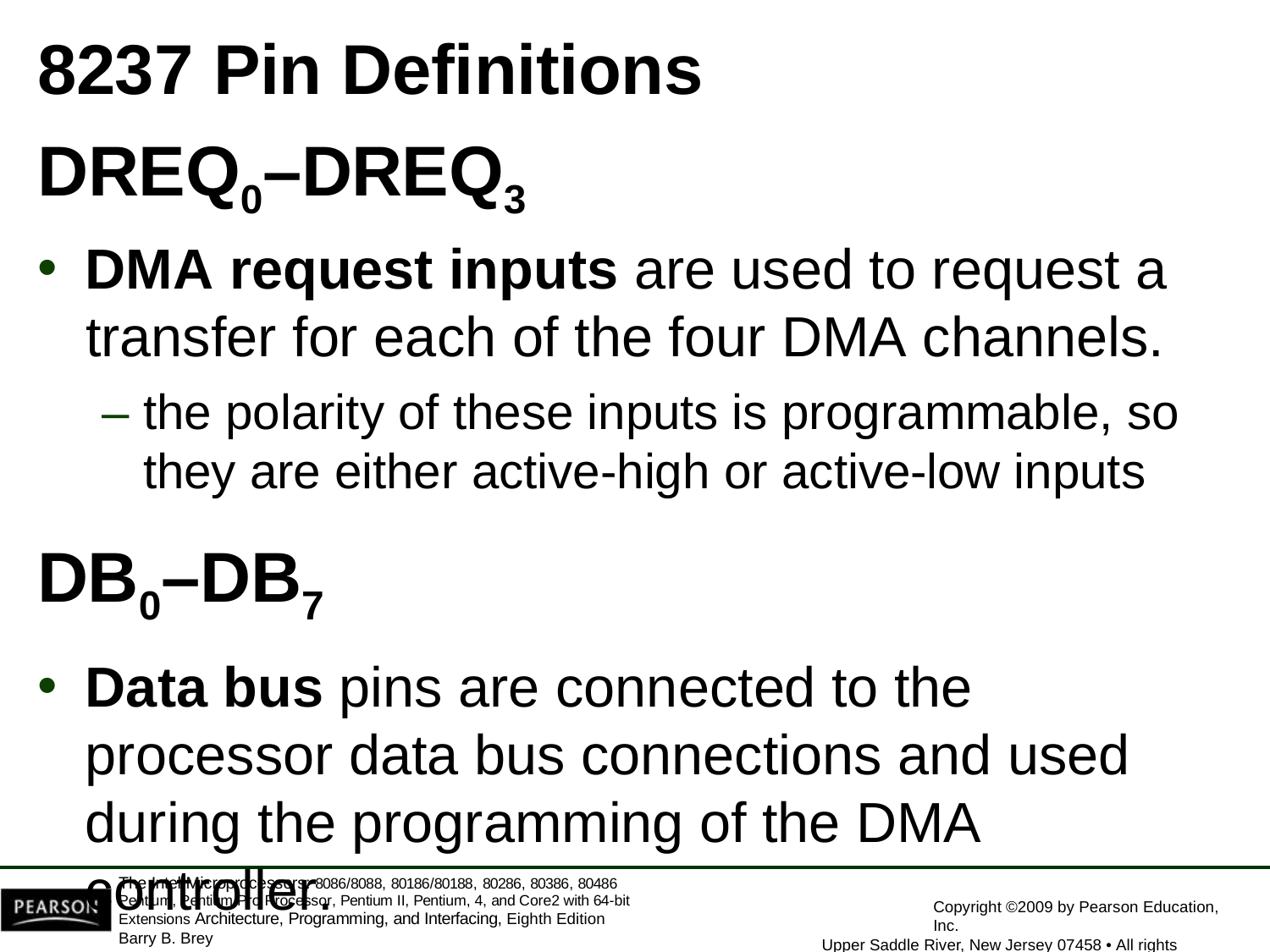

8237 Pin Definitions

DREQ0–DREQ3
DMA request inputs are used to request a
transfer for each of the four DMA channels.

– the polarity of these inputs is programmable, so
they are either active-high or active-low inputs

DB0–DB7

Data bus pins are connected to the processor data bus connections and used during the programming of the DMA controller.
The Intel Microprocessors: 8086/8088, 80186/80188, 80286, 80386, 80486 Pentium, Pentium Pro Processor, Pentium II, Pentium, 4, and Core2 with 64-bit Extensions Architecture, Programming, and Interfacing, Eighth Edition
Barry B. Brey

Copyright ©2009 by Pearson Education, Inc.
Upper Saddle River, New Jersey 07458 • All rights reserved.